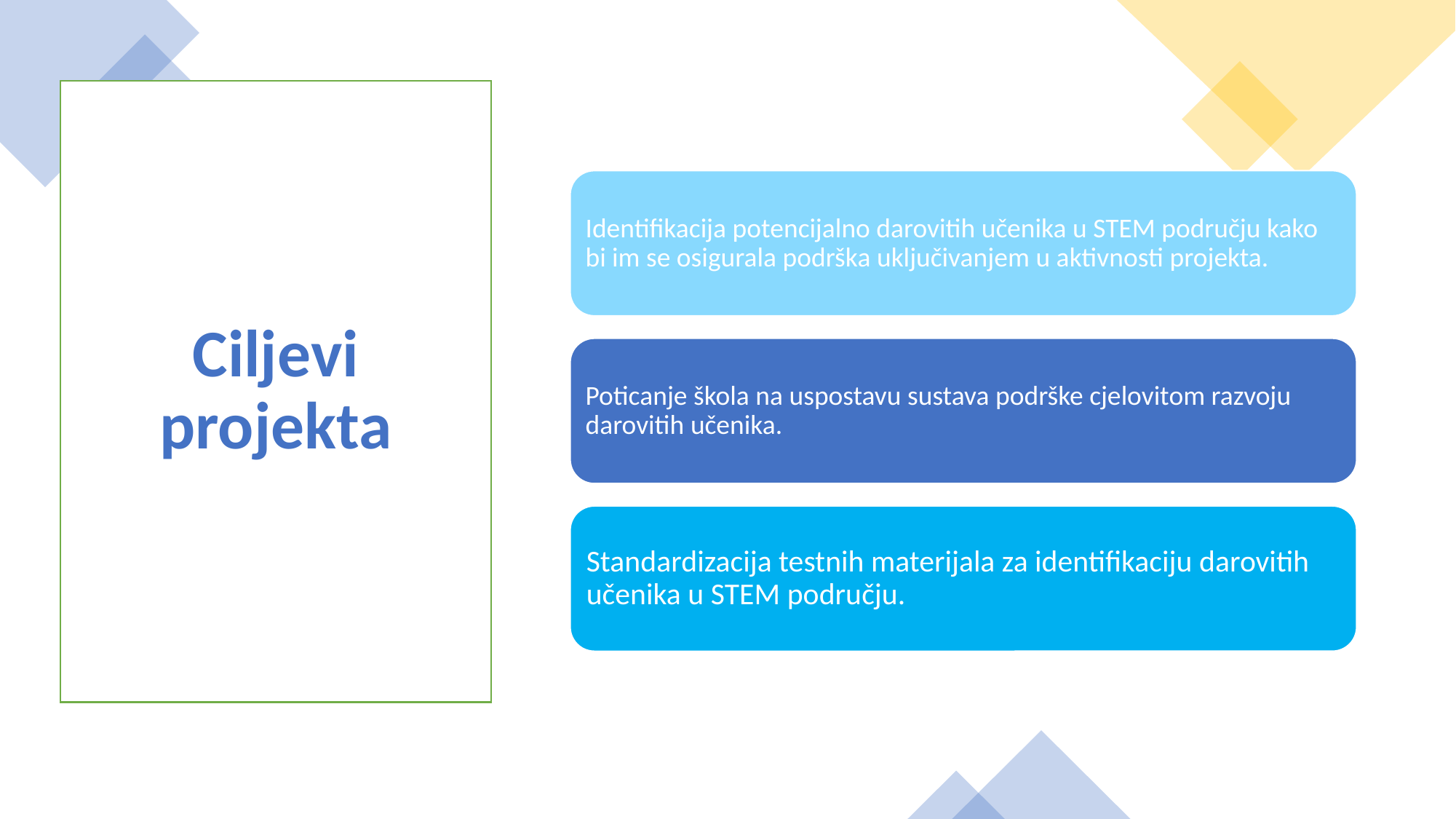

# Ciljevi projekta

Identifikacija potencijalno darovitih učenika u STEM području kako bi im se osigurala podrška uključivanjem u aktivnosti projekta.

Poticanje škola na uspostavu sustava podrške cjelovitom razvoju darovitih učenika.

Standardizacija testnih materijala za identifikaciju darovitih učenika u STEM području.